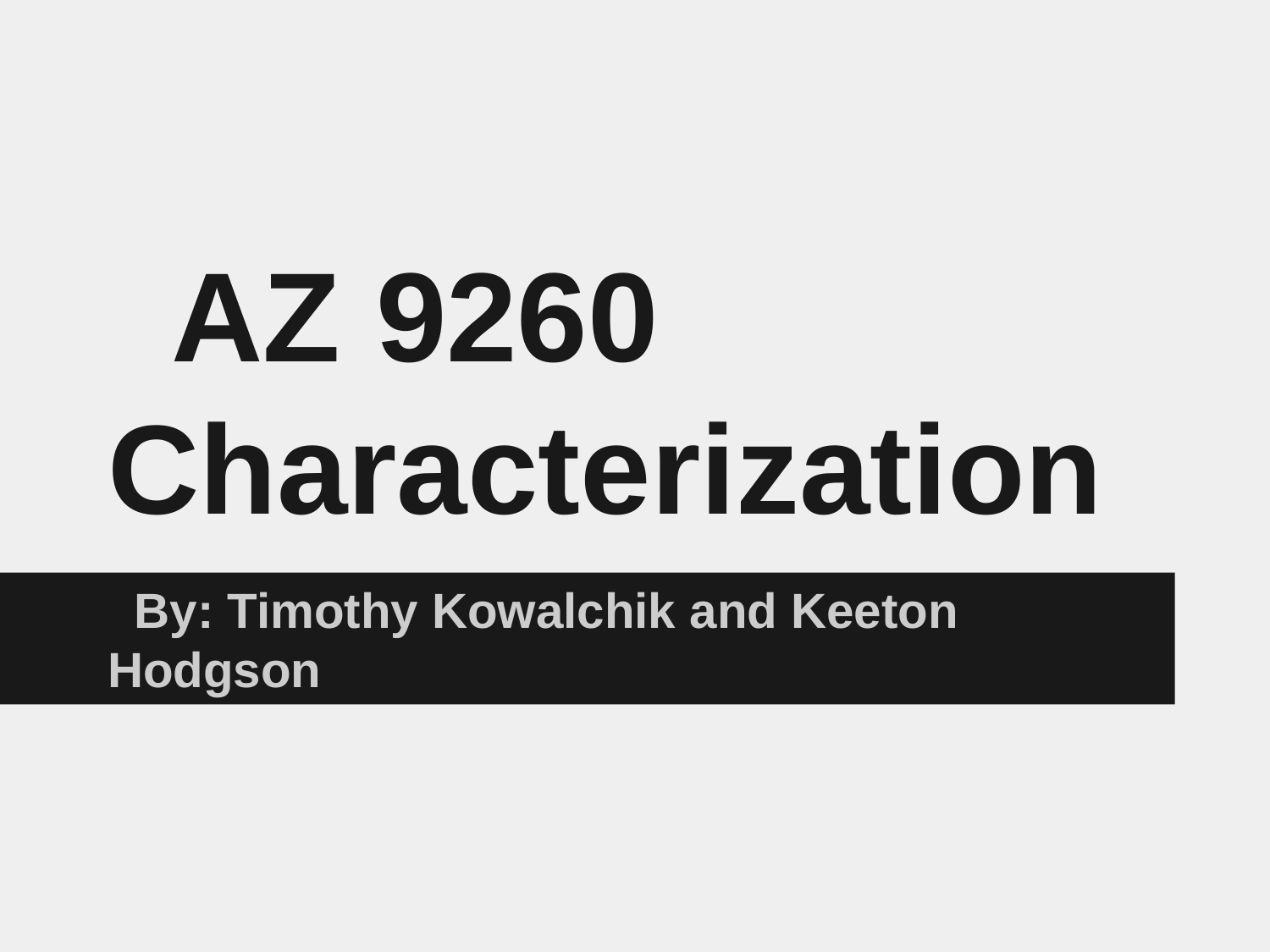

# AZ 9260 Characterization
By: Timothy Kowalchik and Keeton Hodgson